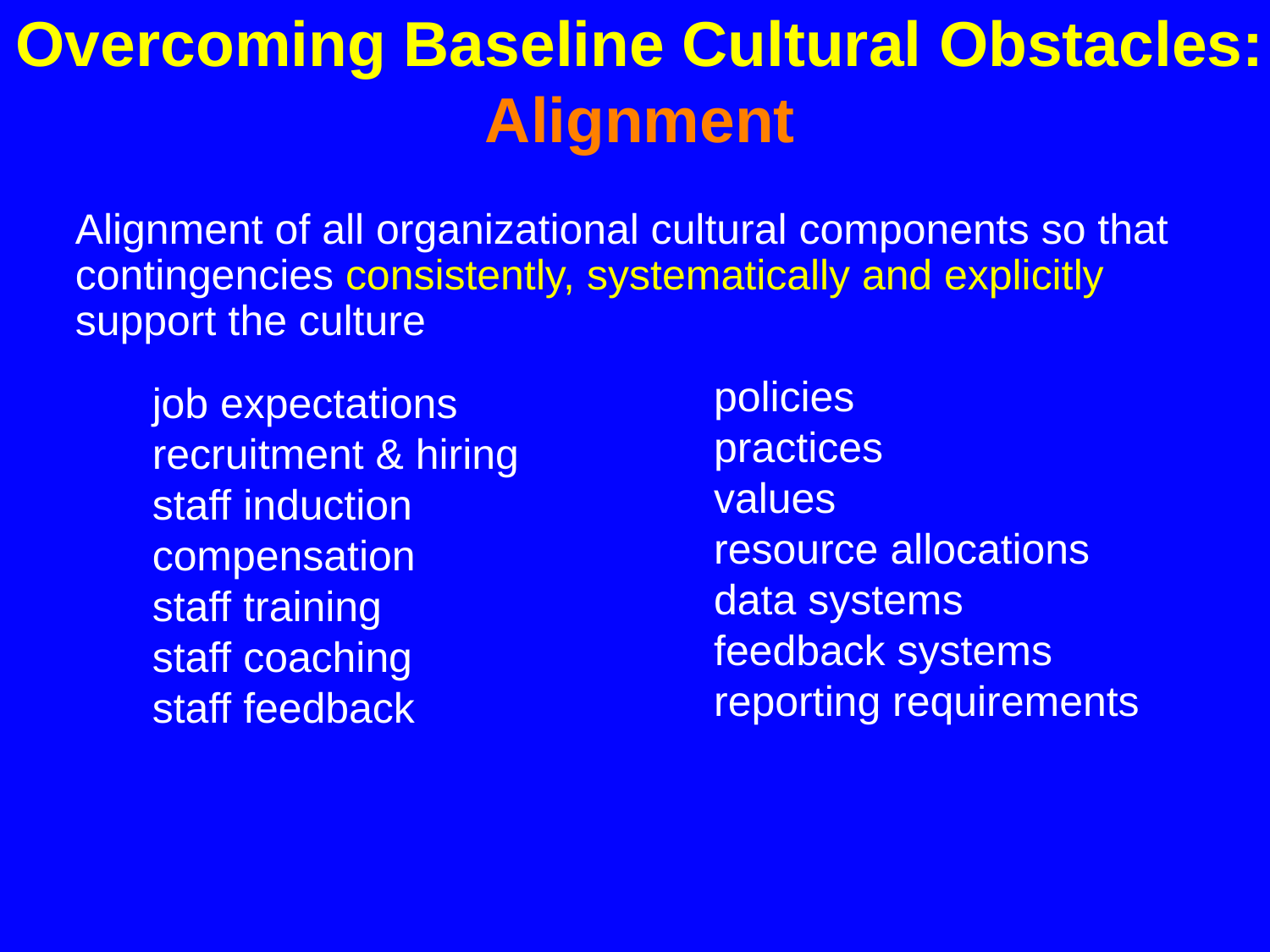

# Overcoming Baseline Cultural Obstacles: Alignment
Alignment of all organizational cultural components so that contingencies consistently, systematically and explicitly support the culture

policies
practices
values
resource allocations
data systems
feedback systems
reporting requirements
job expectations
recruitment & hiring
staff induction
compensation
staff training
staff coaching
staff feedback